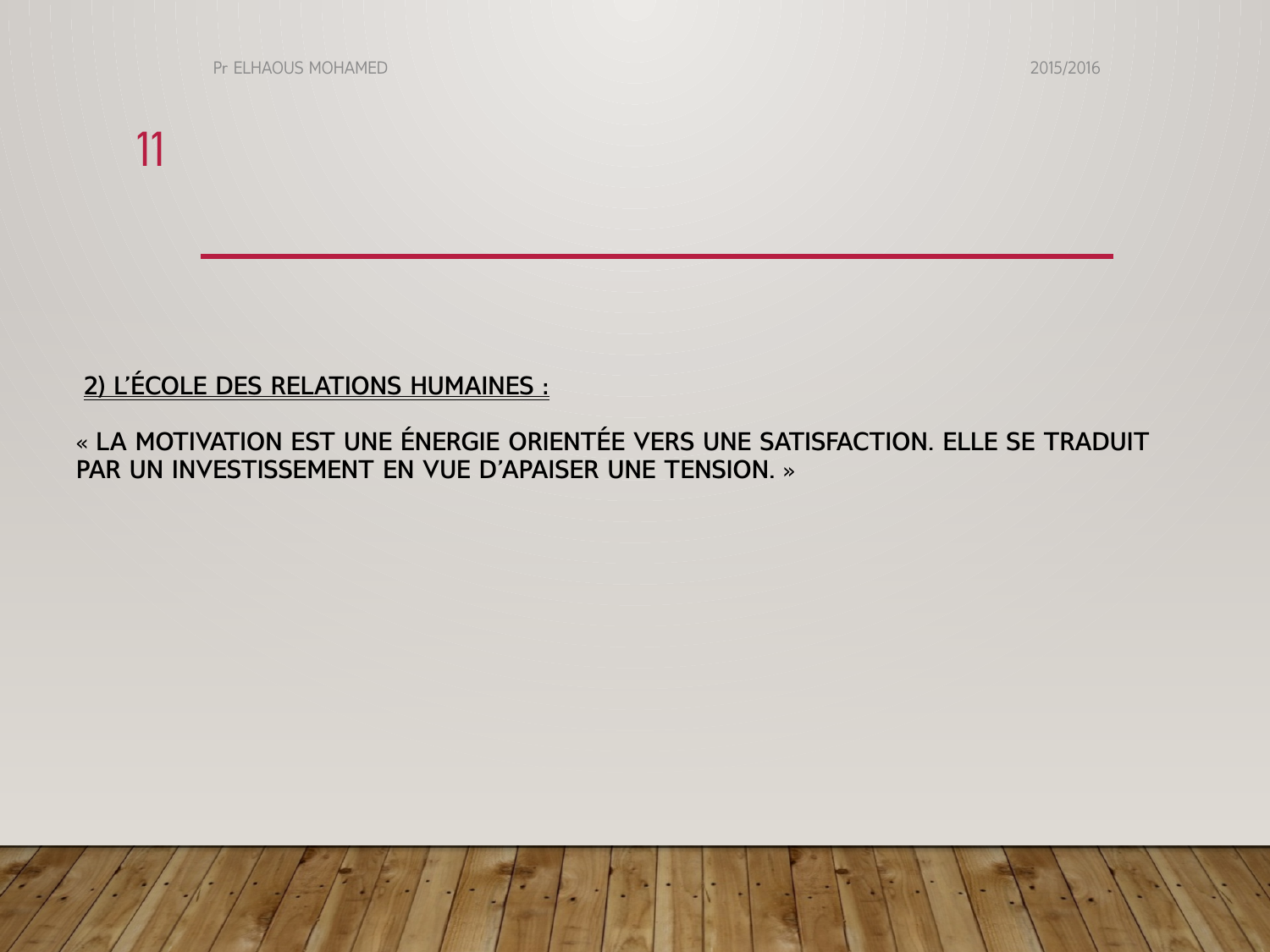

Pr ELHAOUS MOHAMED
2015/2016
11
# 2) L’école des relations humaines :   « La motivation est une énergie orientée vers une satisfaction. Elle se traduit par un investissement en vue d’apaiser une tension. »